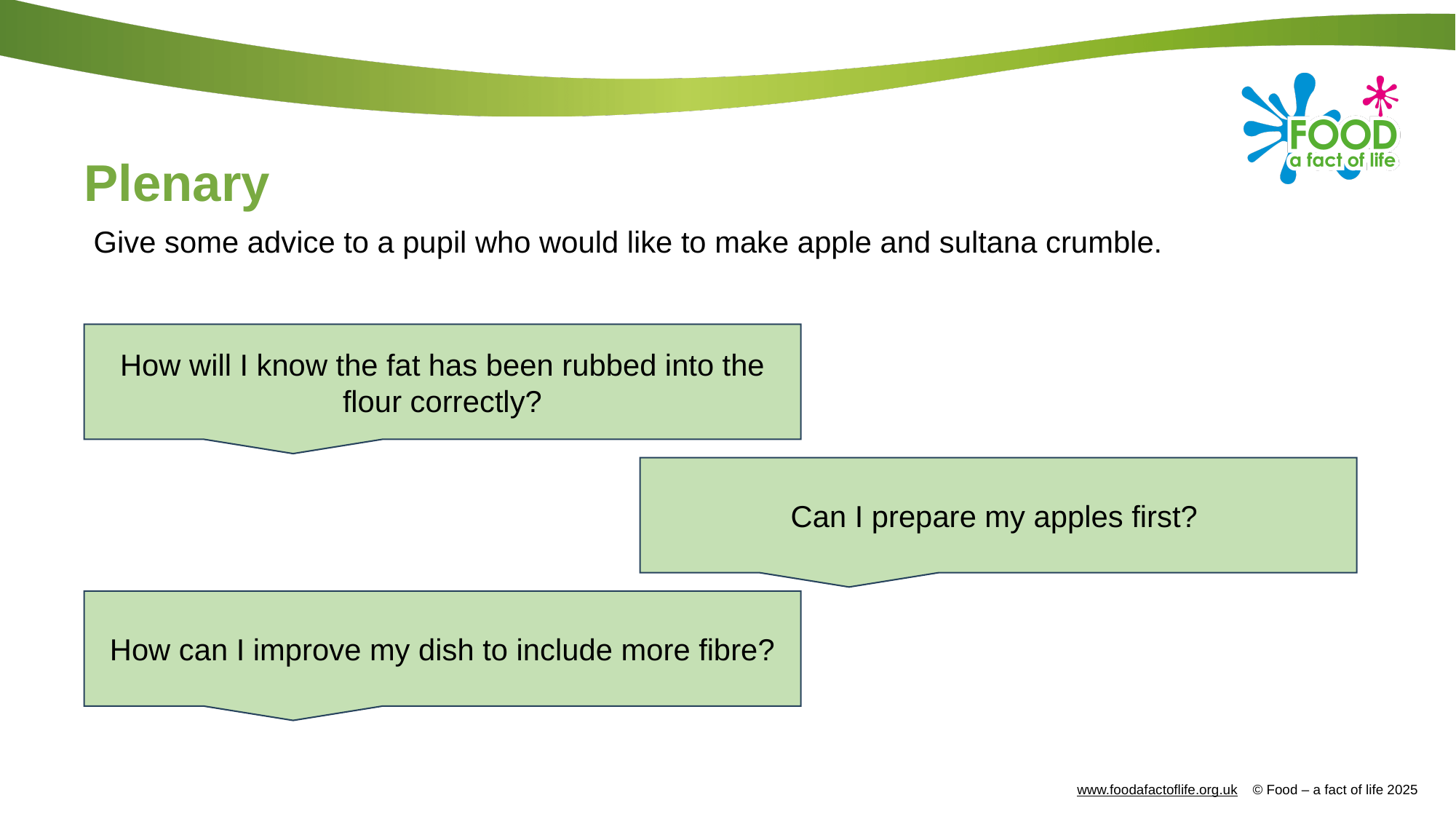

Plenary
Give some advice to a pupil who would like to make apple and sultana crumble.

How will I know the fat has been rubbed into the flour correctly?
Can I prepare my apples first?
How can I improve my dish to include more fibre?